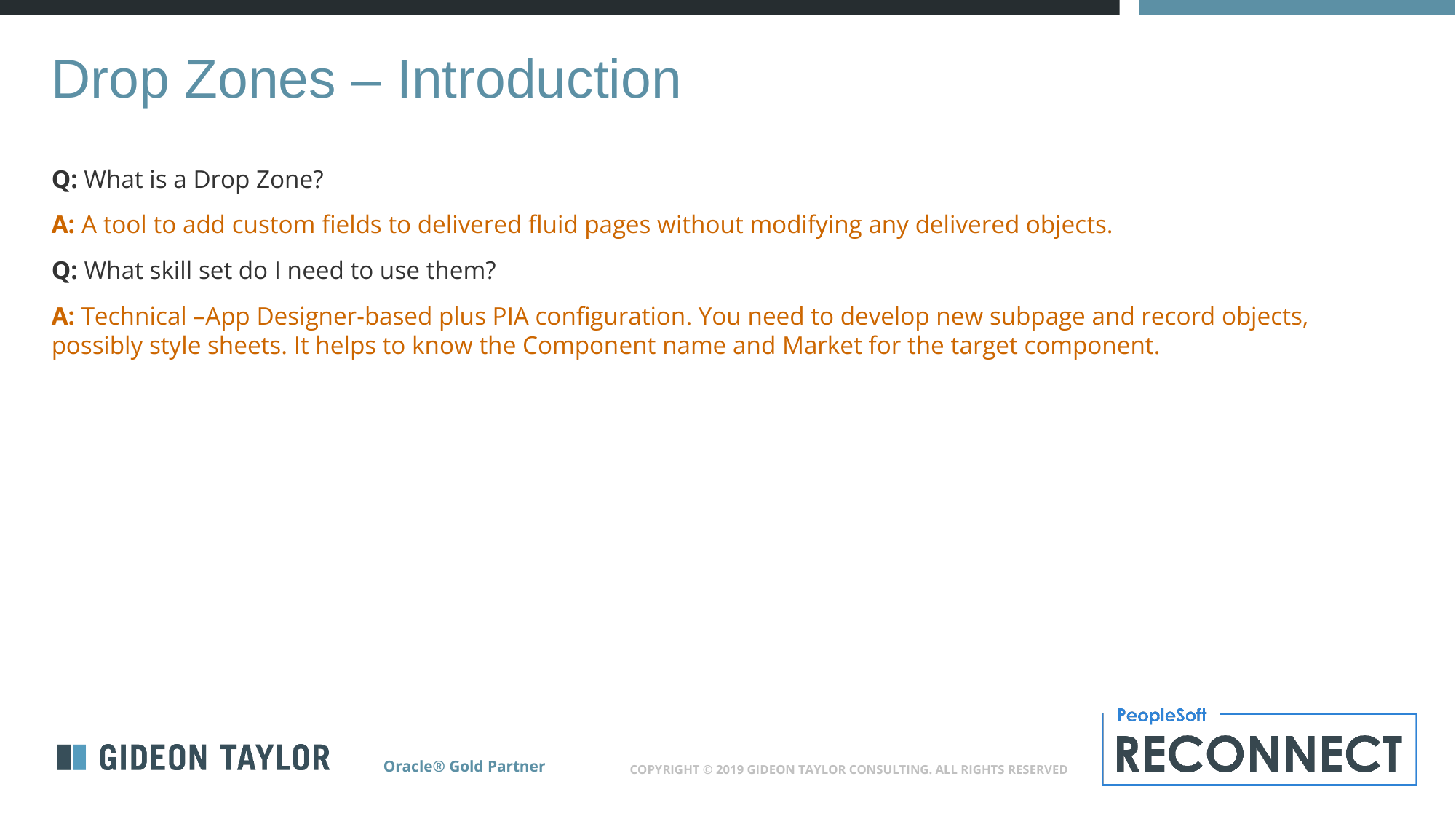

# Drop Zones – Introduction
Q: What is a Drop Zone?
A: A tool to add custom fields to delivered fluid pages without modifying any delivered objects.
Q: What skill set do I need to use them?
A: Technical –App Designer-based plus PIA configuration. You need to develop new subpage and record objects, possibly style sheets. It helps to know the Component name and Market for the target component.